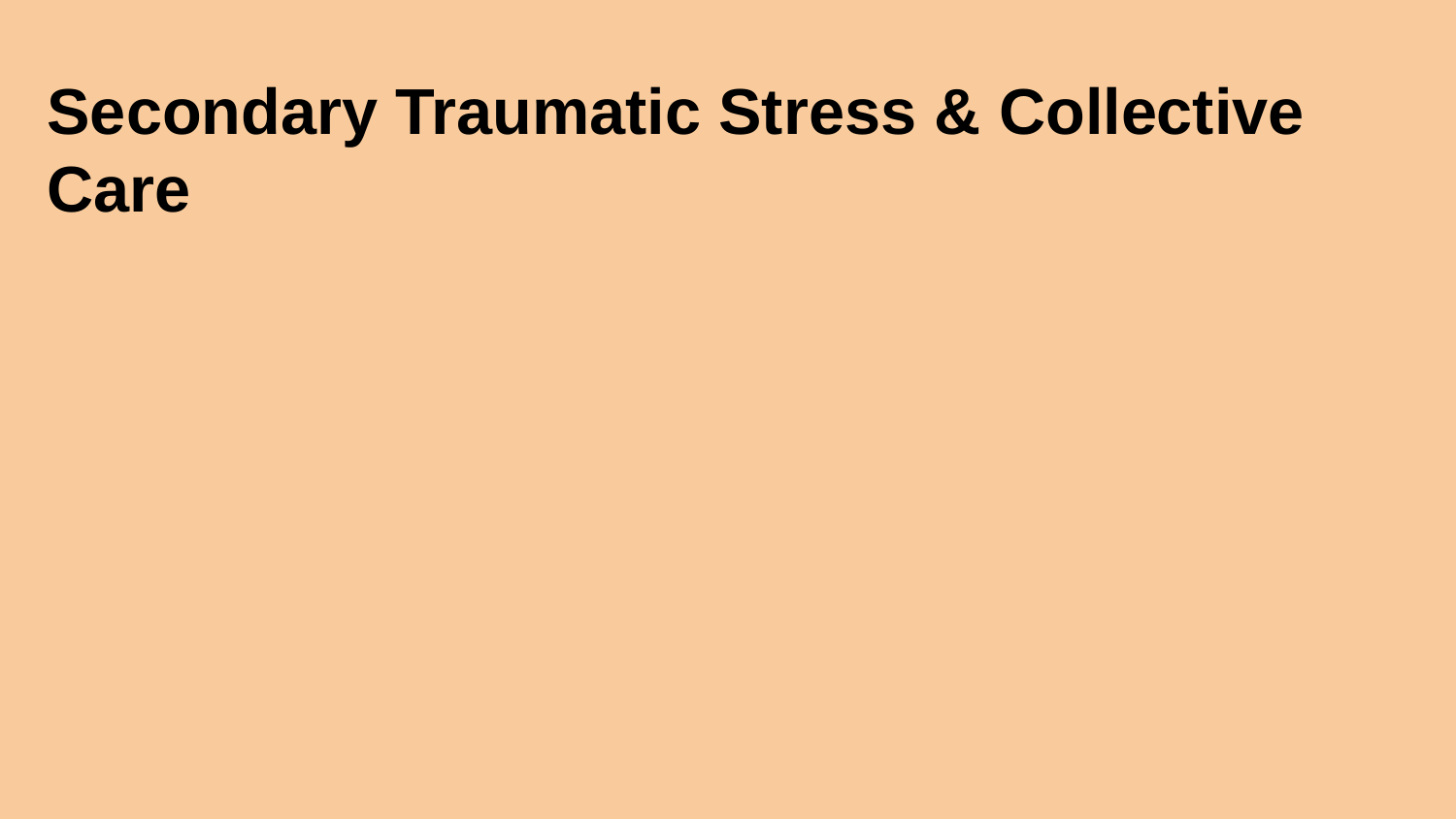

# Secondary Traumatic Stress & Collective Care